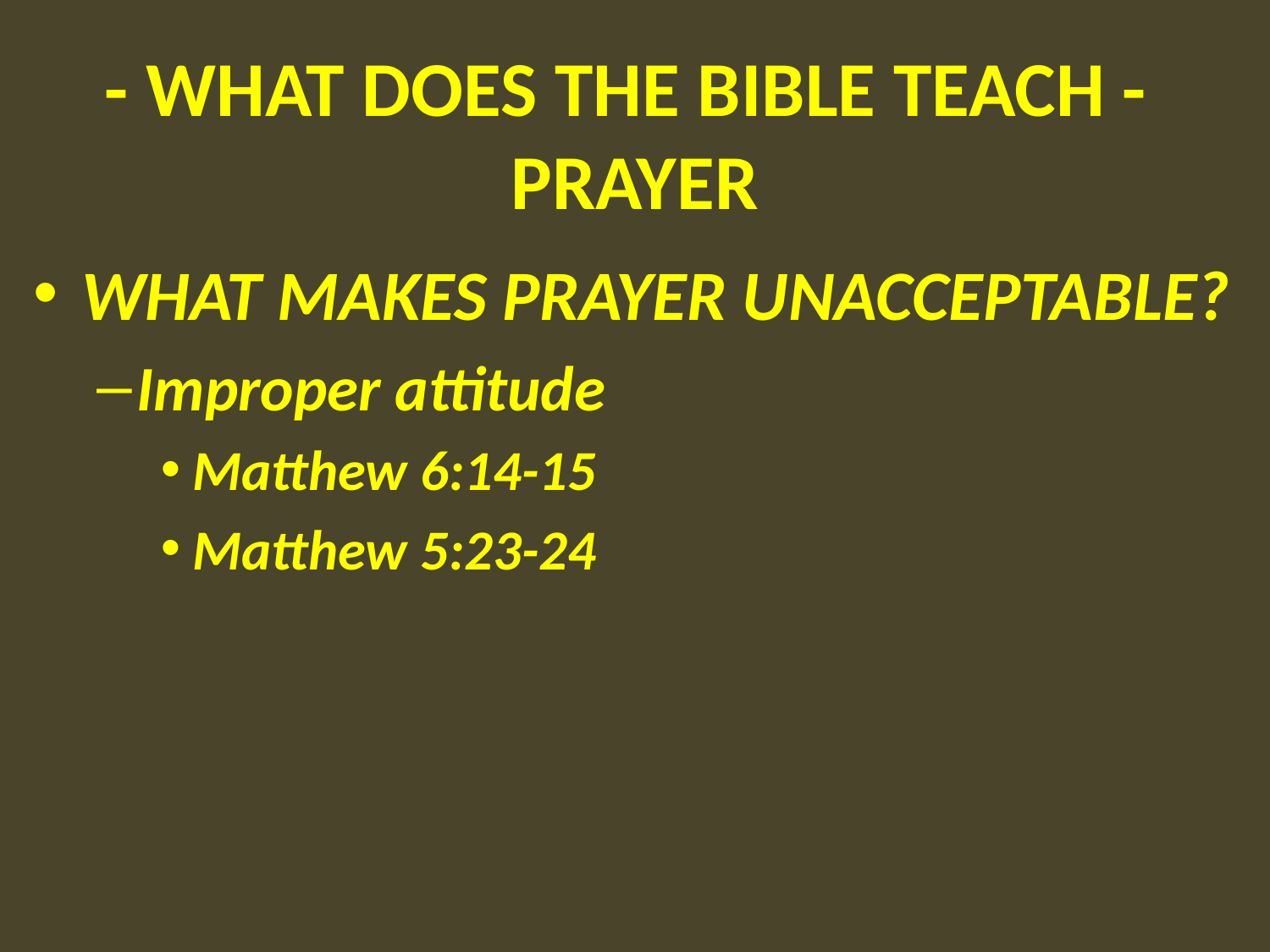

# - WHAT DOES THE BIBLE TEACH - PRAYER
WHAT MAKES PRAYER UNACCEPTABLE?
Improper attitude
Matthew 6:14-15
Matthew 5:23-24